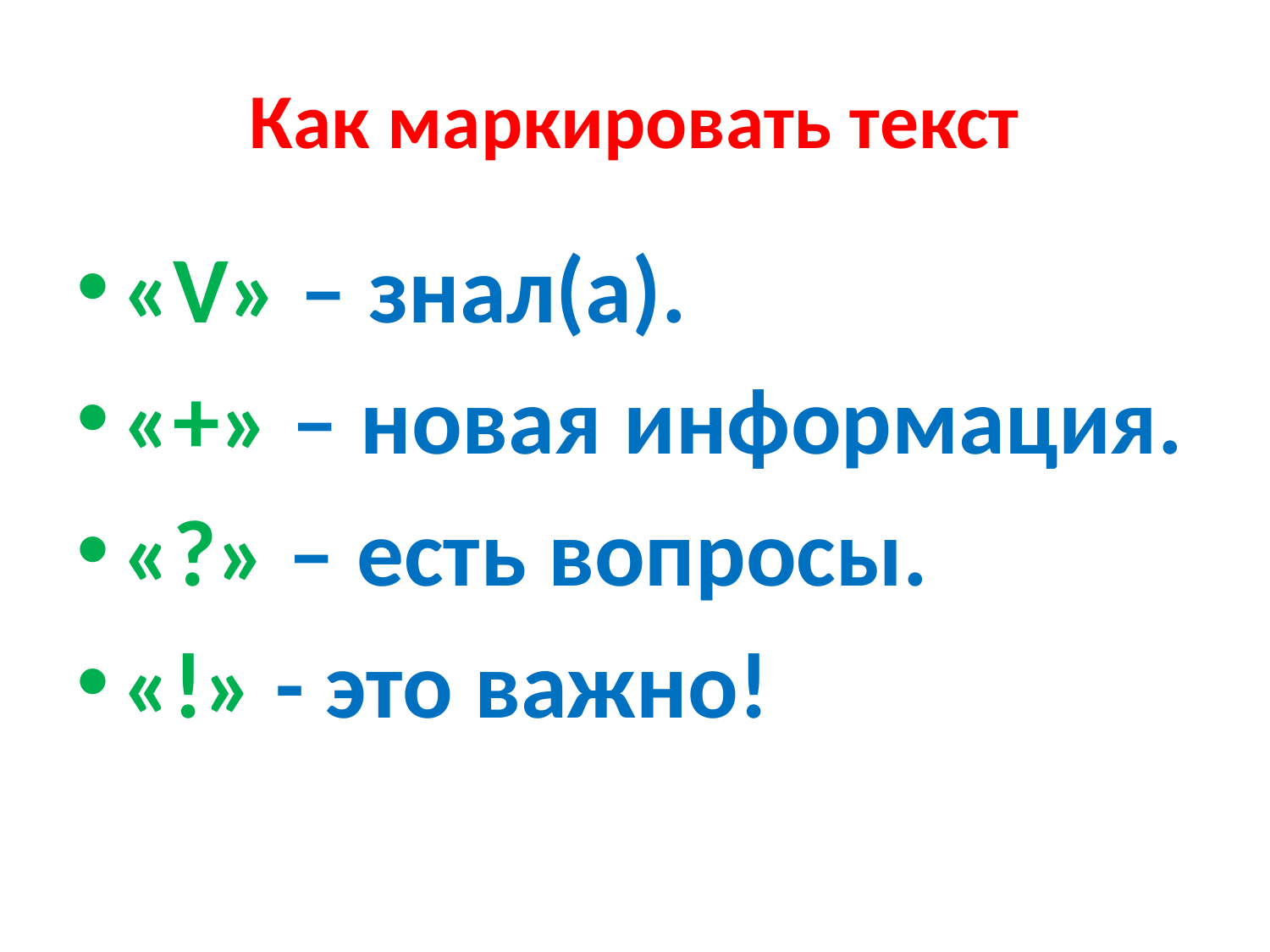

# Как маркировать текст
«V» – знал(а).
«+» – новая информация.
«?» – есть вопросы.
«!» - это важно!